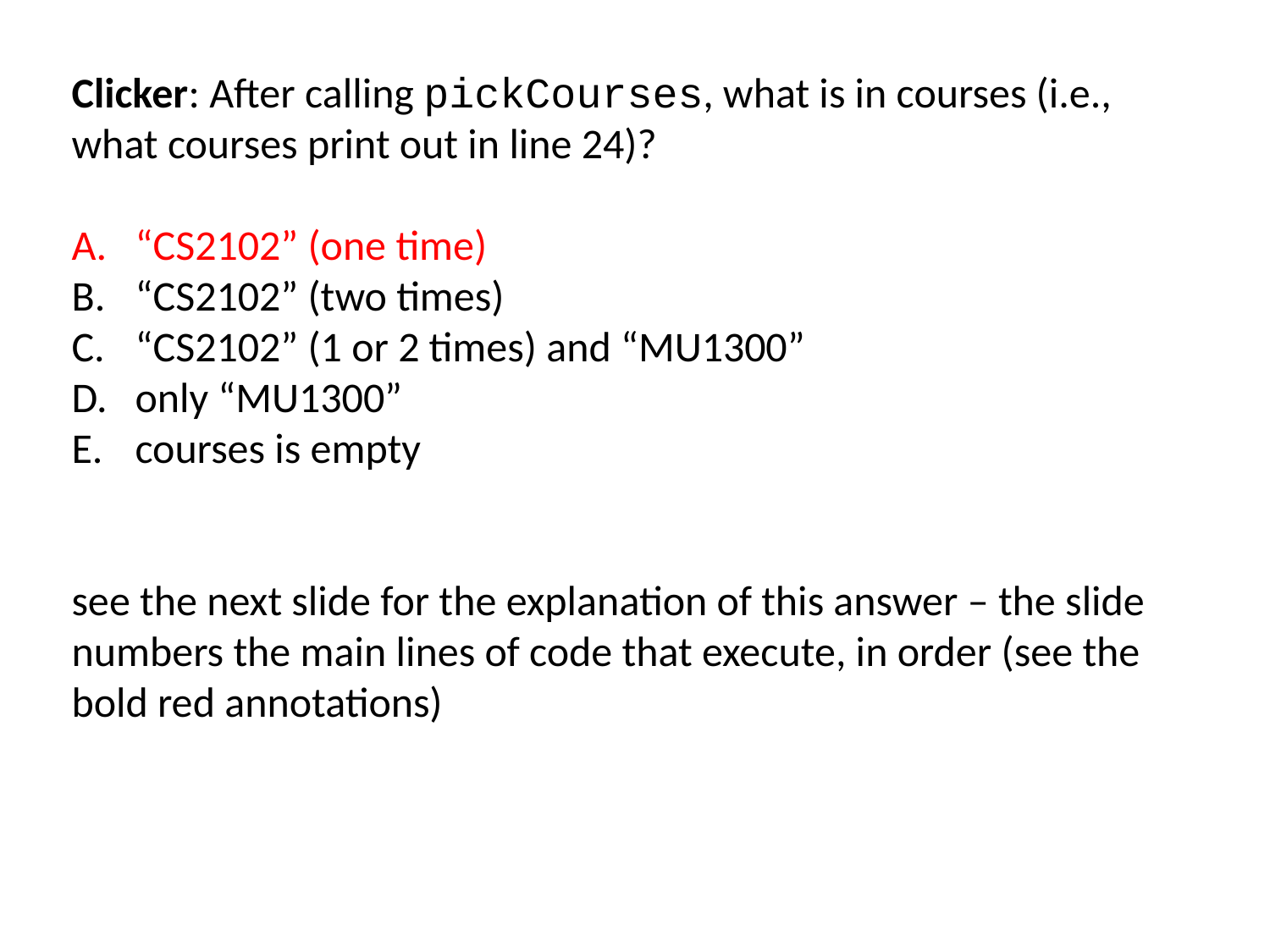

Clicker: After calling pickCourses, what is in courses (i.e., what courses print out in line 24)?

“CS2102” (one time)
“CS2102” (two times)
“CS2102” (1 or 2 times) and “MU1300”
only “MU1300”
courses is empty

see the next slide for the explanation of this answer – the slide numbers the main lines of code that execute, in order (see the bold red annotations)